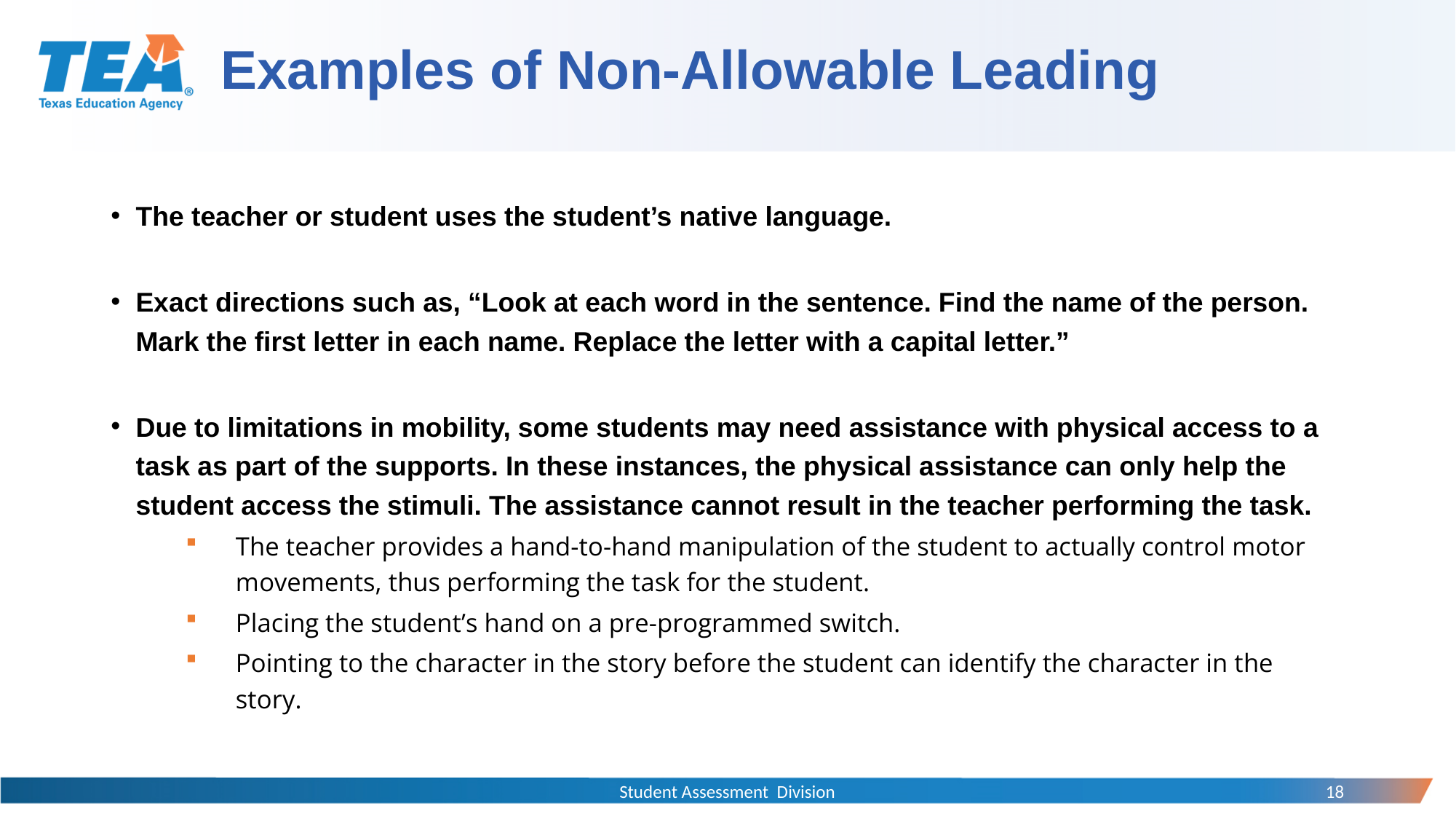

# Examples of Non-Allowable Leading
The teacher or student uses the student’s native language.

Exact directions such as, “Look at each word in the sentence. Find the name of the person. Mark the first letter in each name. Replace the letter with a capital letter.”

Due to limitations in mobility, some students may need assistance with physical access to a task as part of the supports. In these instances, the physical assistance can only help the student access the stimuli. The assistance cannot result in the teacher performing the task.
The teacher provides a hand-to-hand manipulation of the student to actually control motor movements, thus performing the task for the student.
Placing the student’s hand on a pre-programmed switch.
Pointing to the character in the story before the student can identify the character in the story.
Student Assessment  Division
18